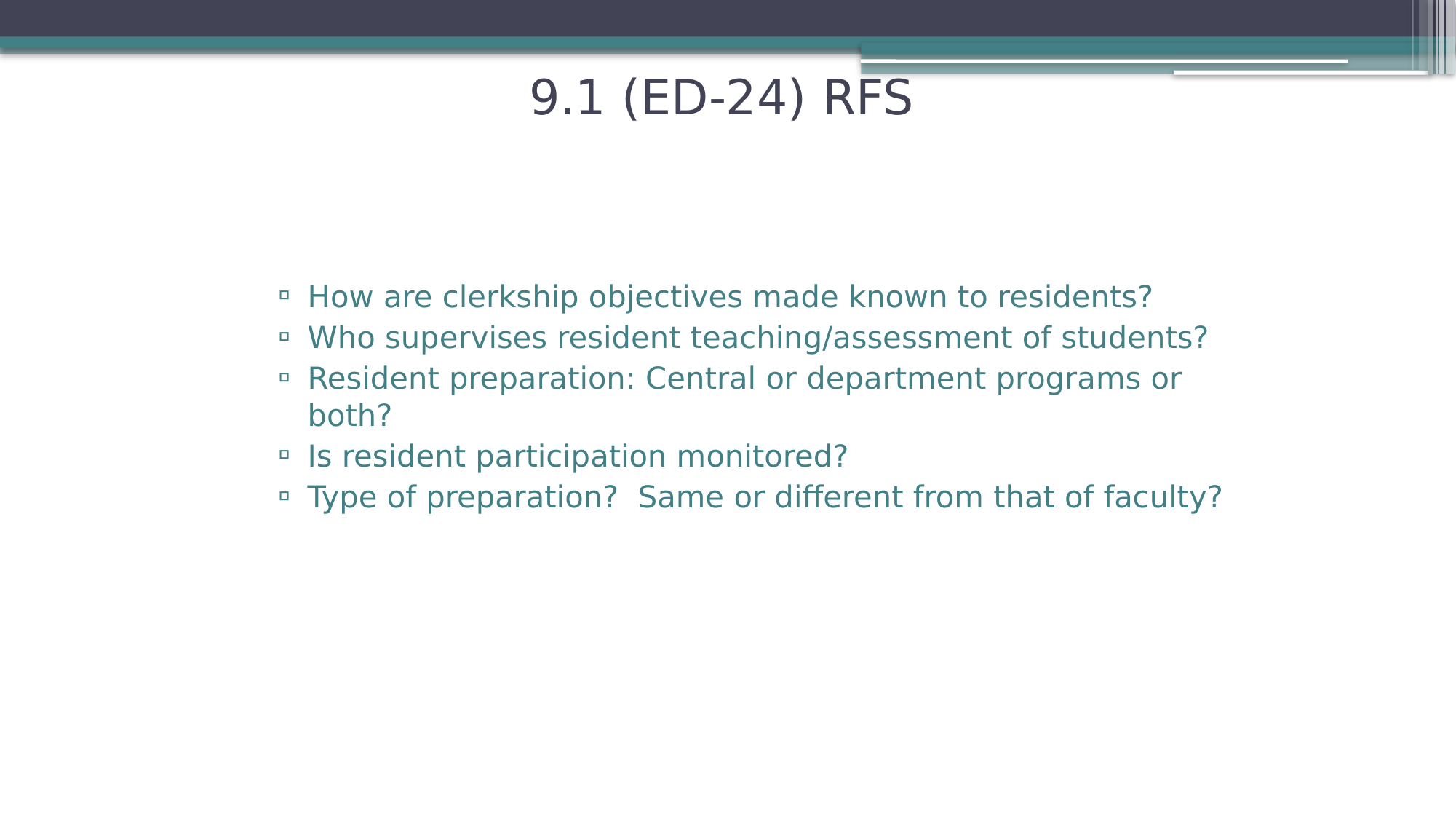

# 9.1 (ED-24) RFS

How are clerkship objectives made known to residents?
Who supervises resident teaching/assessment of students?
Resident preparation: Central or department programs or both?
Is resident participation monitored?
Type of preparation?  Same or different from that of faculty?